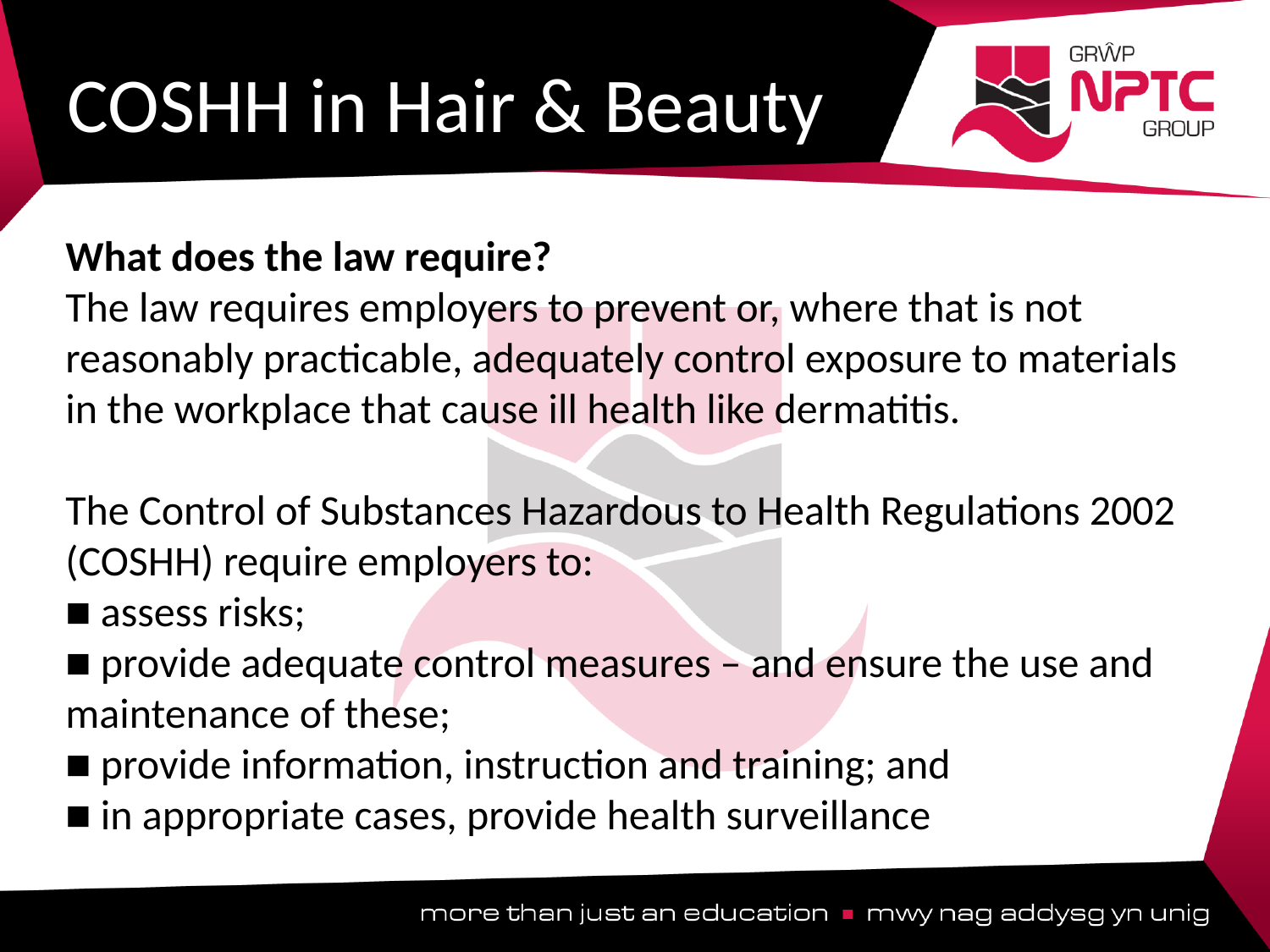

# COSHH in Hair & Beauty
What does the law require?
The law requires employers to prevent or, where that is not reasonably practicable, adequately control exposure to materials in the workplace that cause ill health like dermatitis.

The Control of Substances Hazardous to Health Regulations 2002 (COSHH) require employers to:
■ assess risks;
■ provide adequate control measures – and ensure the use and maintenance of these;
■ provide information, instruction and training; and
■ in appropriate cases, provide health surveillance